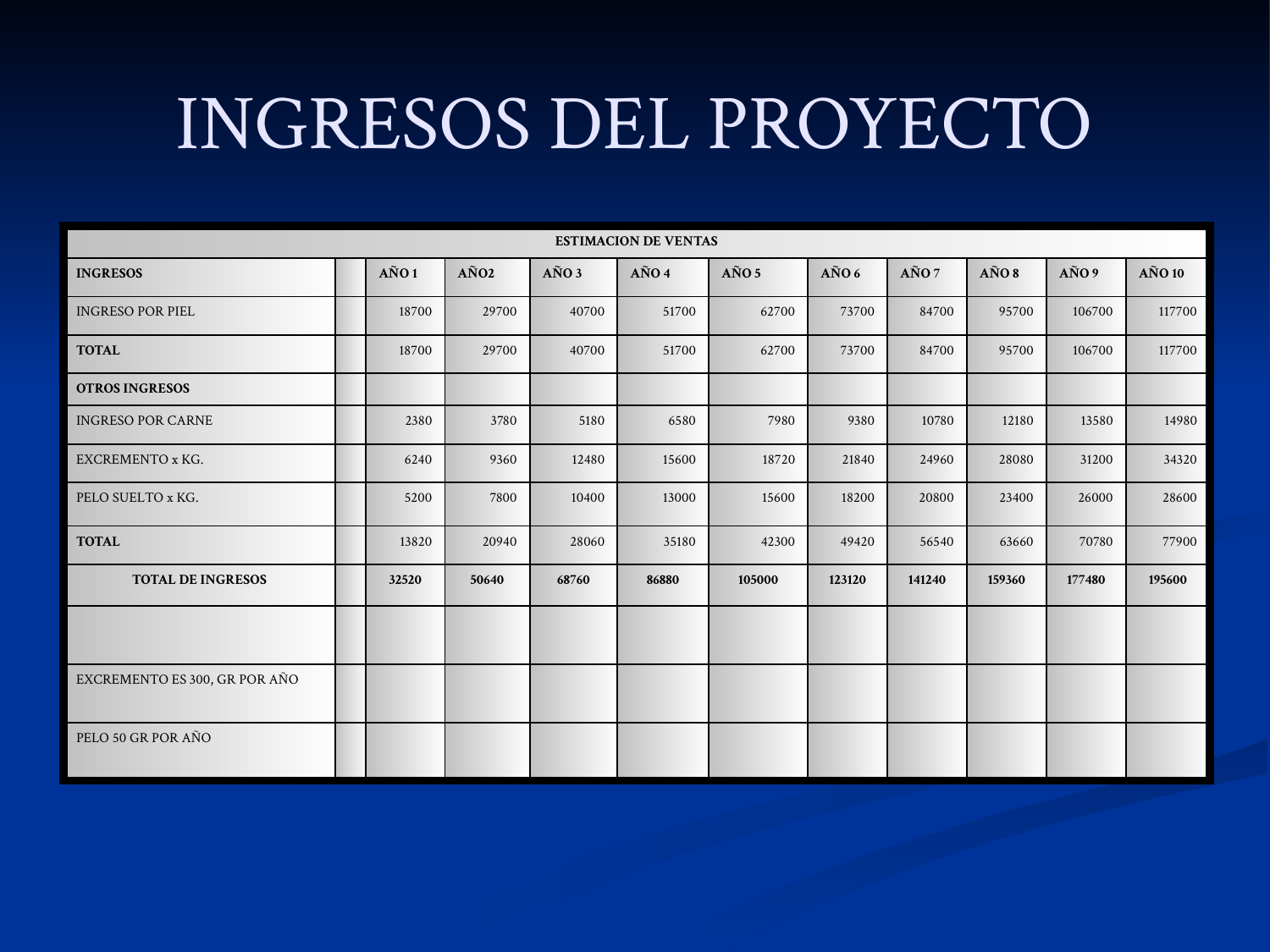

# INGRESOS DEL PROYECTO
| ESTIMACION DE VENTAS |  |  |  |  |  |  |  |  |  |  |  |
| --- | --- | --- | --- | --- | --- | --- | --- | --- | --- | --- | --- |
| INGRESOS |  | AÑO 1 | AÑO2 | AÑO 3 | AÑO 4 | AÑO 5 | AÑO 6 | AÑO 7 | AÑO 8 | AÑO 9 | AÑO 10 |
| INGRESO POR PIEL |  | 18700 | 29700 | 40700 | 51700 | 62700 | 73700 | 84700 | 95700 | 106700 | 117700 |
| TOTAL |  | 18700 | 29700 | 40700 | 51700 | 62700 | 73700 | 84700 | 95700 | 106700 | 117700 |
| OTROS INGRESOS |  |  |  |  |  |  |  |  |  |  |  |
| INGRESO POR CARNE |  | 2380 | 3780 | 5180 | 6580 | 7980 | 9380 | 10780 | 12180 | 13580 | 14980 |
| EXCREMENTO x KG. |  | 6240 | 9360 | 12480 | 15600 | 18720 | 21840 | 24960 | 28080 | 31200 | 34320 |
| PELO SUELTO x KG. |  | 5200 | 7800 | 10400 | 13000 | 15600 | 18200 | 20800 | 23400 | 26000 | 28600 |
| TOTAL |  | 13820 | 20940 | 28060 | 35180 | 42300 | 49420 | 56540 | 63660 | 70780 | 77900 |
| TOTAL DE INGRESOS |  | 32520 | 50640 | 68760 | 86880 | 105000 | 123120 | 141240 | 159360 | 177480 | 195600 |
|  |  |  |  |  |  |  |  |  |  |  |  |
| EXCREMENTO ES 300, GR POR AÑO |  |  |  |  |  |  |  |  |  |  |  |
| PELO 50 GR POR AÑO |  |  |  |  |  |  |  |  |  |  |  |